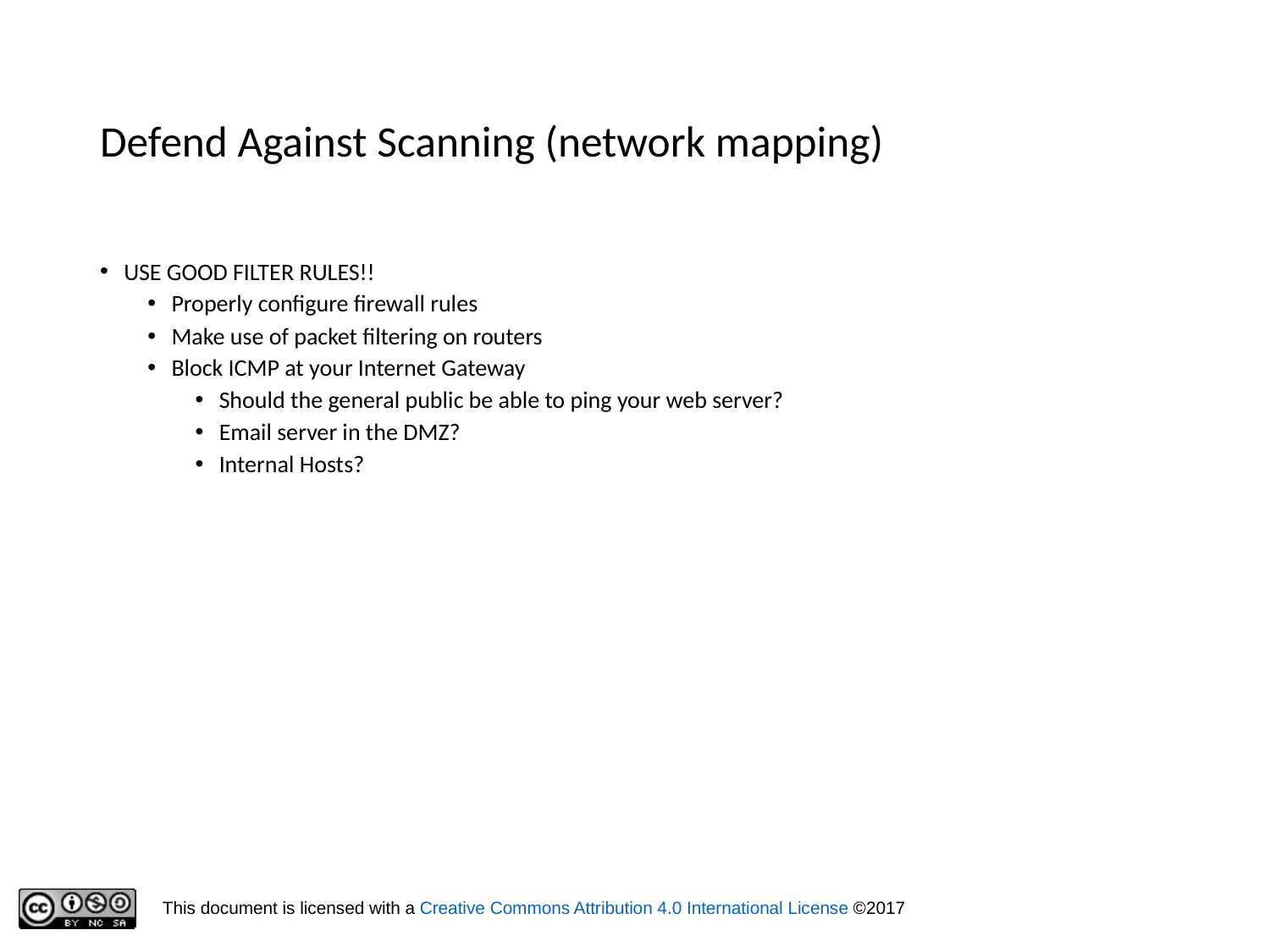

# Defend Against Scanning (network mapping)
USE GOOD FILTER RULES!!
Properly configure firewall rules
Make use of packet filtering on routers
Block ICMP at your Internet Gateway
Should the general public be able to ping your web server?
Email server in the DMZ?
Internal Hosts?